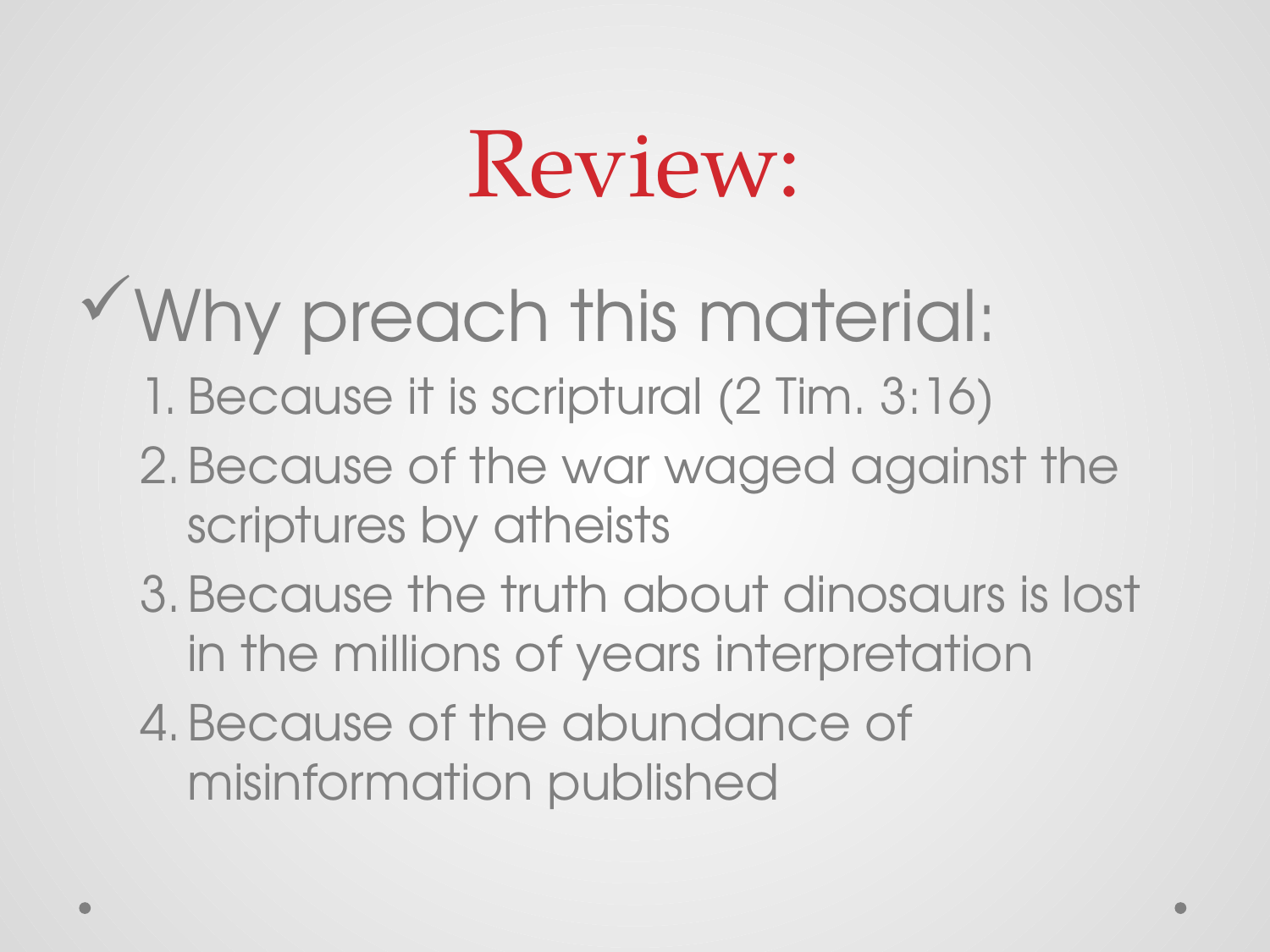

# Review:
Why preach this material:
Because it is scriptural (2 Tim. 3:16)
Because of the war waged against the scriptures by atheists
Because the truth about dinosaurs is lost in the millions of years interpretation
Because of the abundance of misinformation published